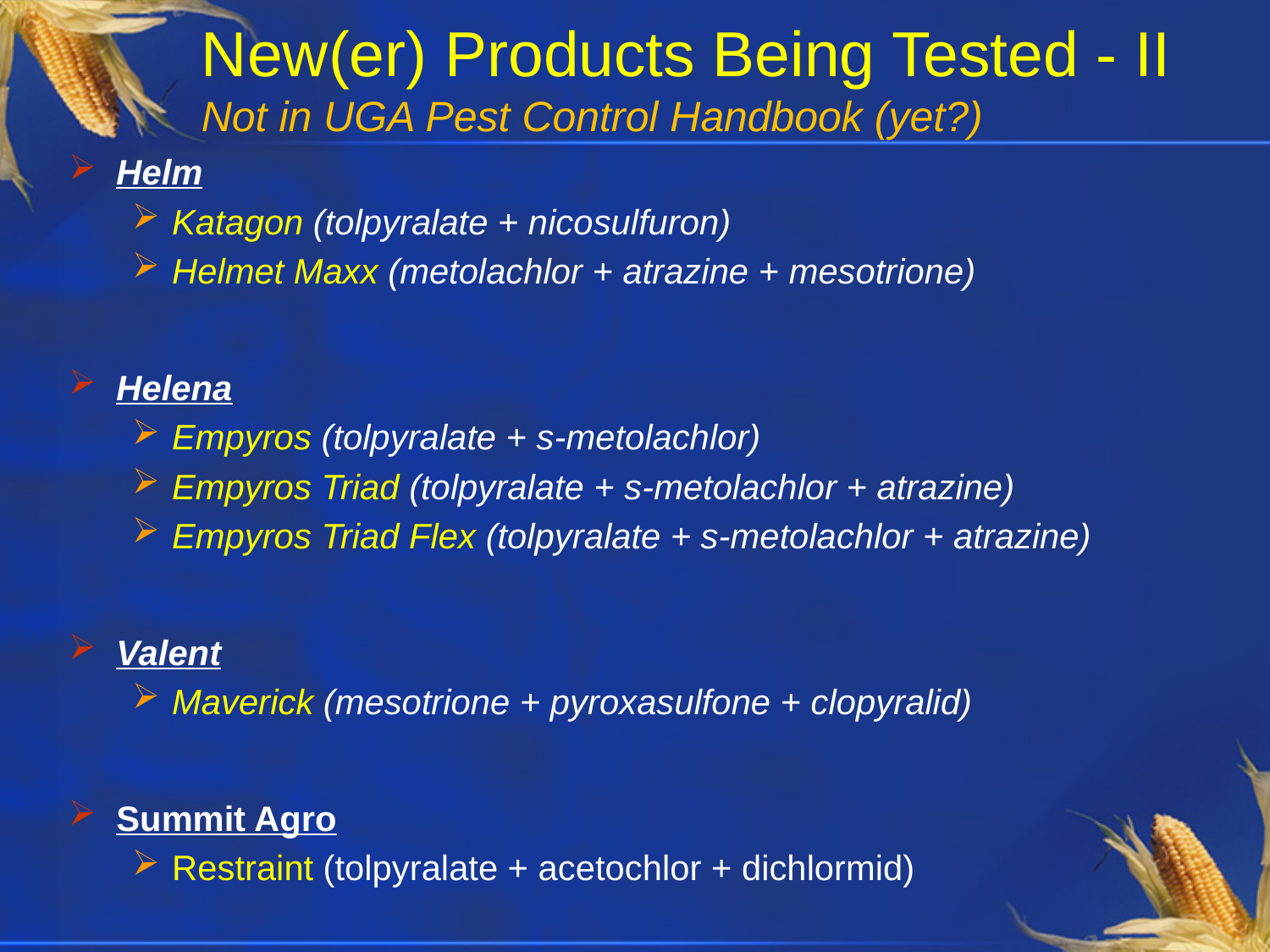

# New(er) Products Being Tested - II Not in UGA Pest Control Handbook (yet?)
Helm
Katagon (tolpyralate + nicosulfuron)
Helmet Maxx (metolachlor + atrazine + mesotrione)

Helena
Empyros (tolpyralate + s-metolachlor)
Empyros Triad (tolpyralate + s-metolachlor + atrazine)
Empyros Triad Flex (tolpyralate + s-metolachlor + atrazine)

Valent
Maverick (mesotrione + pyroxasulfone + clopyralid)

Summit Agro
Restraint (tolpyralate + acetochlor + dichlormid)